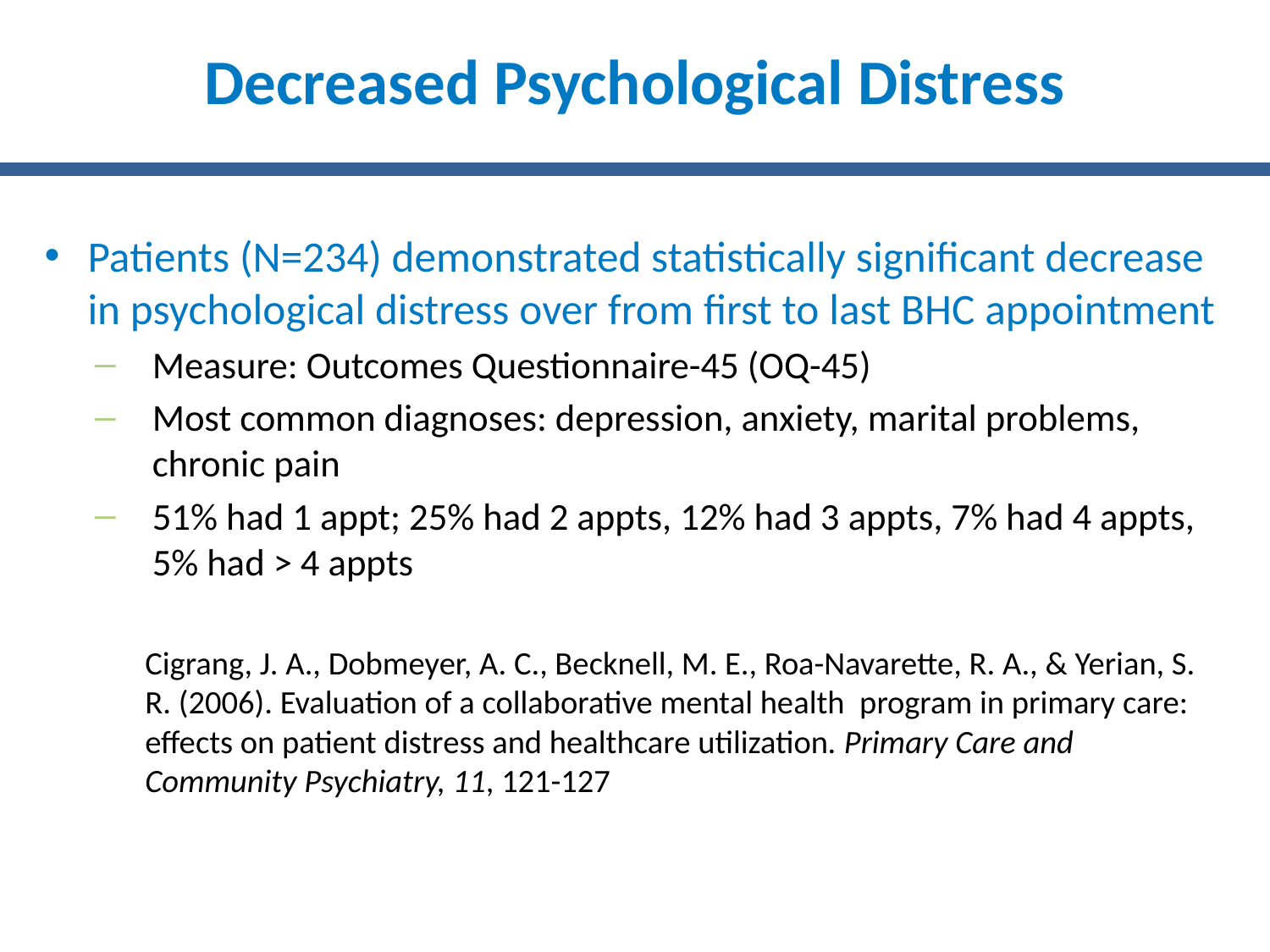

# Decreased Psychological Distress
Patients (N=234) demonstrated statistically significant decrease in psychological distress over from first to last BHC appointment
Measure: Outcomes Questionnaire-45 (OQ-45)
Most common diagnoses: depression, anxiety, marital problems, chronic pain
51% had 1 appt; 25% had 2 appts, 12% had 3 appts, 7% had 4 appts, 5% had > 4 appts

Cigrang, J. A., Dobmeyer, A. C., Becknell, M. E., Roa-Navarette, R. A., & Yerian, S. R. (2006). Evaluation of a collaborative mental health  program in primary care: effects on patient distress and healthcare utilization. Primary Care and Community Psychiatry, 11, 121-127